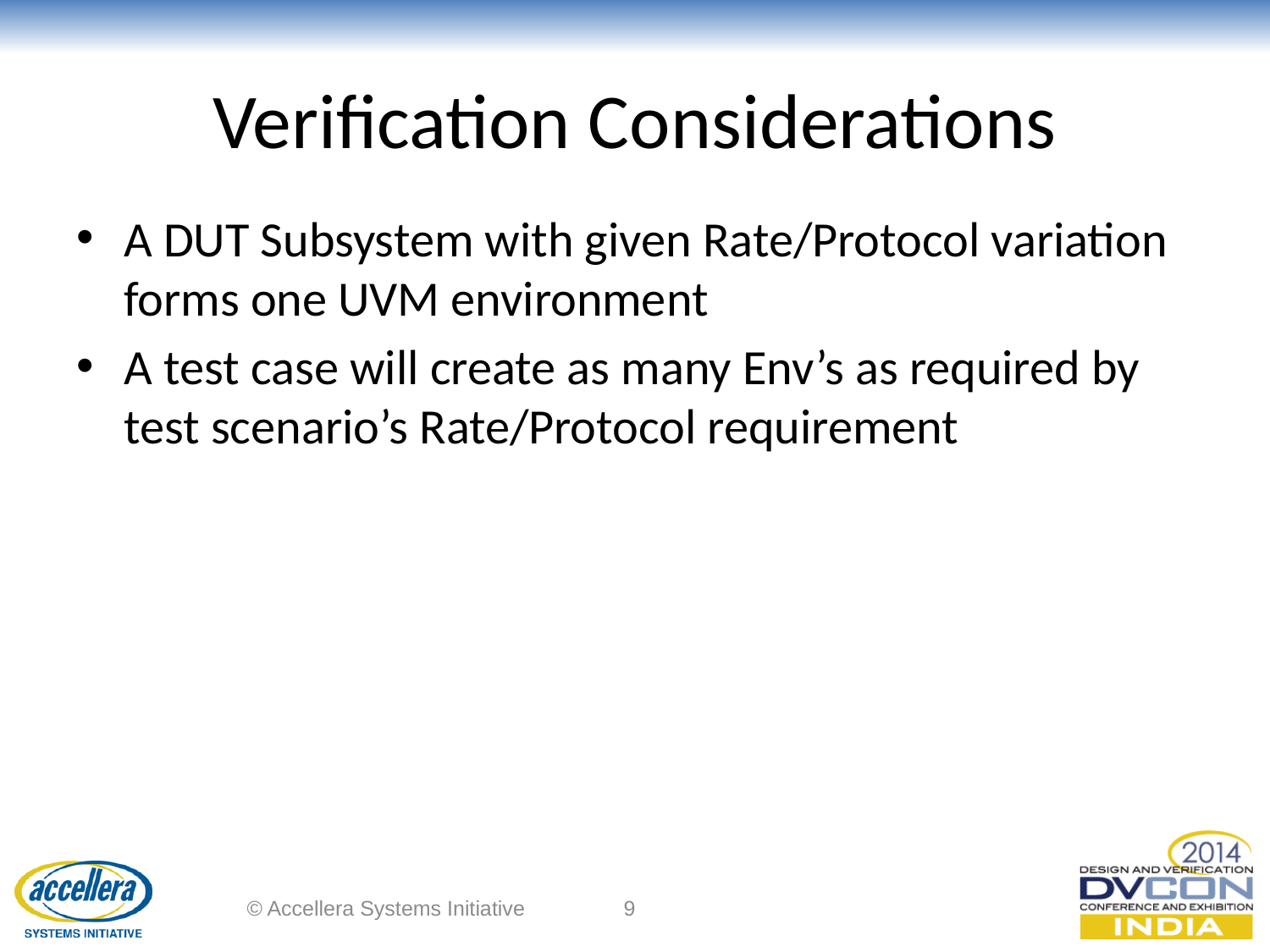

# Verification Considerations
A DUT Subsystem with given Rate/Protocol variation forms one UVM environment
A test case will create as many Env’s as required by test scenario’s Rate/Protocol requirement
© Accellera Systems Initiative
9